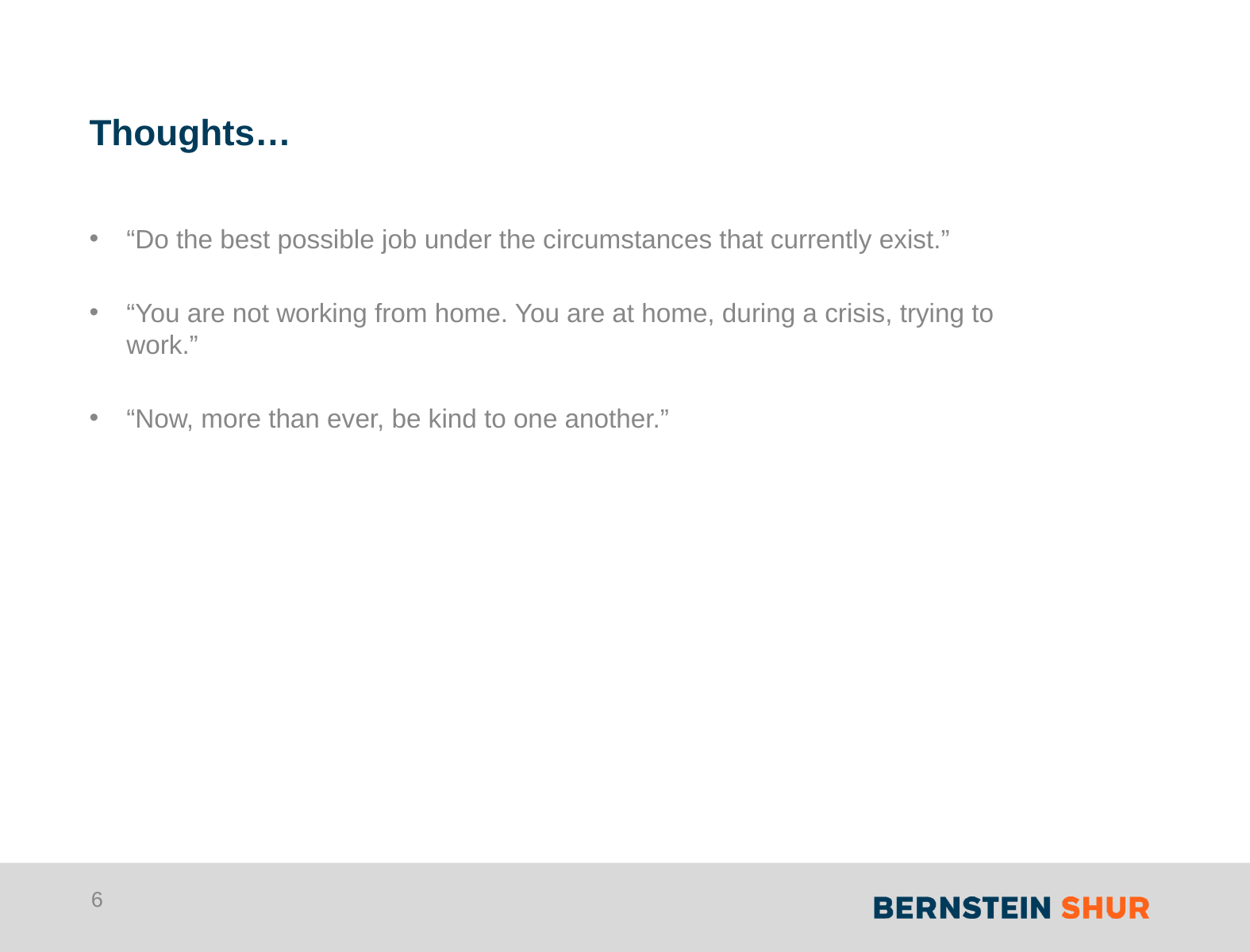

# Thoughts…
“Do the best possible job under the circumstances that currently exist.”

“You are not working from home. You are at home, during a crisis, trying to work.”

“Now, more than ever, be kind to one another.”